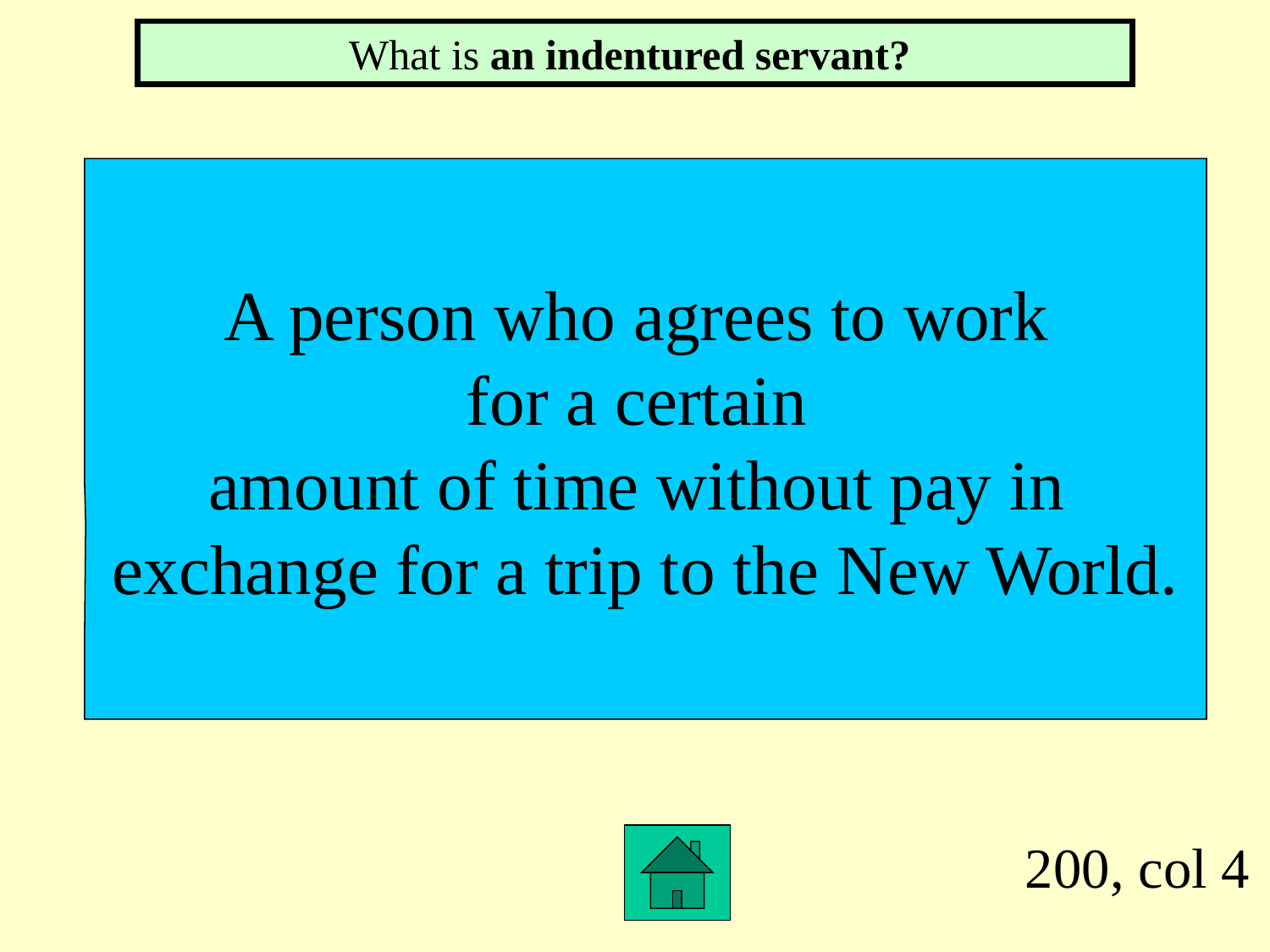

What is an indentured servant?
A person who agrees to work
for a certain
amount of time without pay in
exchange for a trip to the New World.

200, col 4